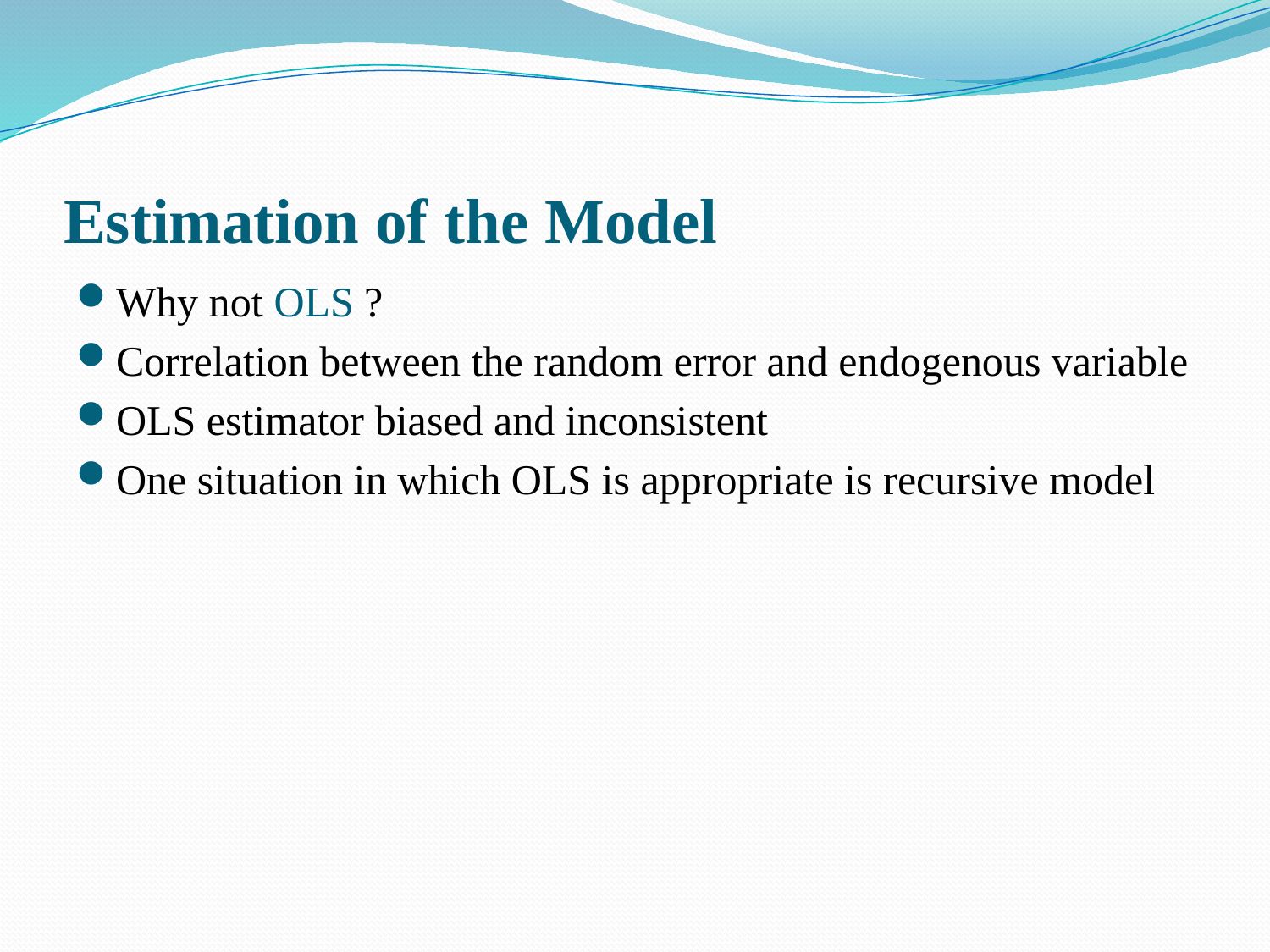

# Estimation of the Model
Why not OLS ?
Correlation between the random error and endogenous variable
OLS estimator biased and inconsistent
One situation in which OLS is appropriate is recursive model